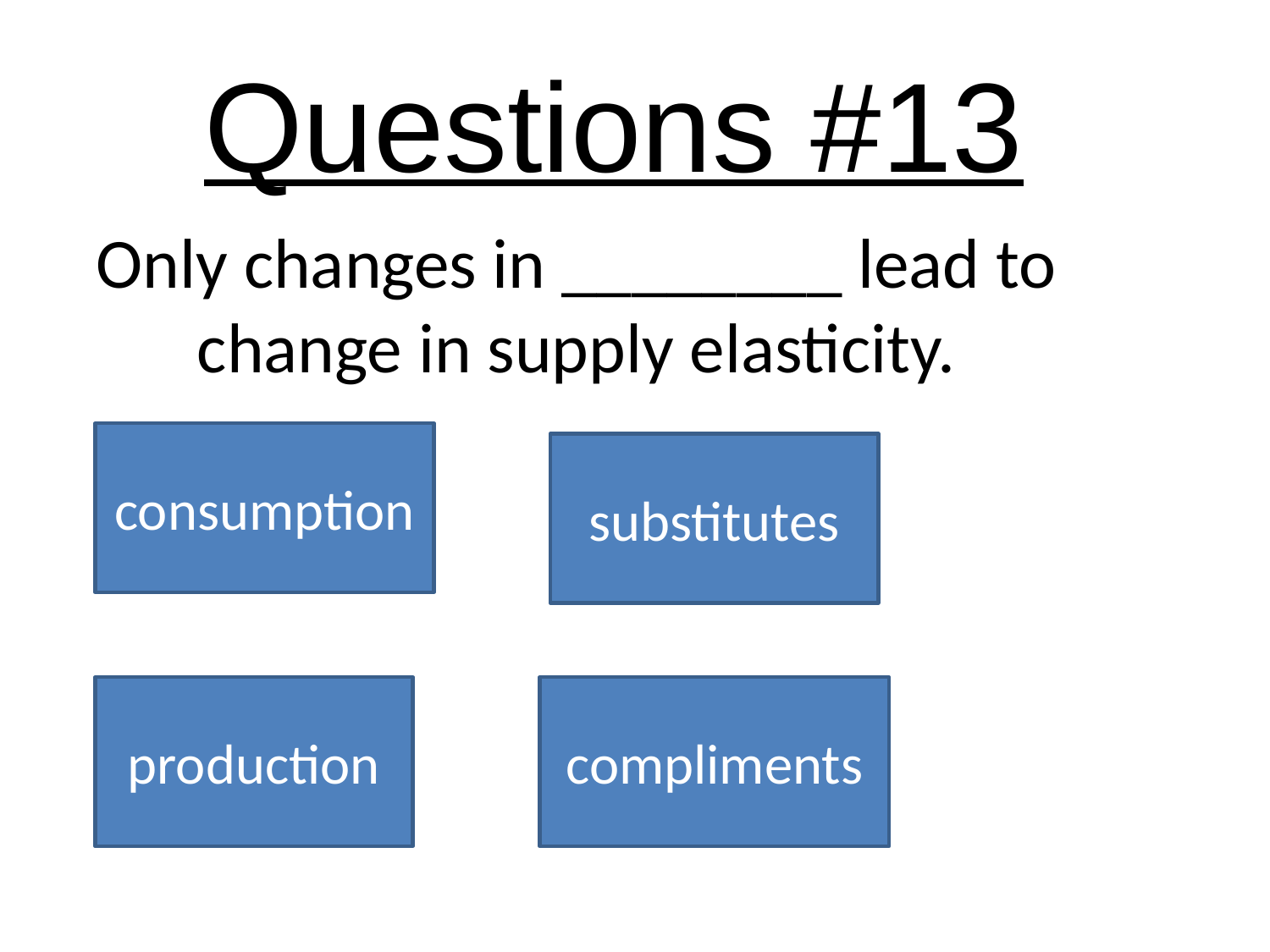

# Questions #13
Only changes in ________ lead to change in supply elasticity.
consumption
substitutes
production
compliments